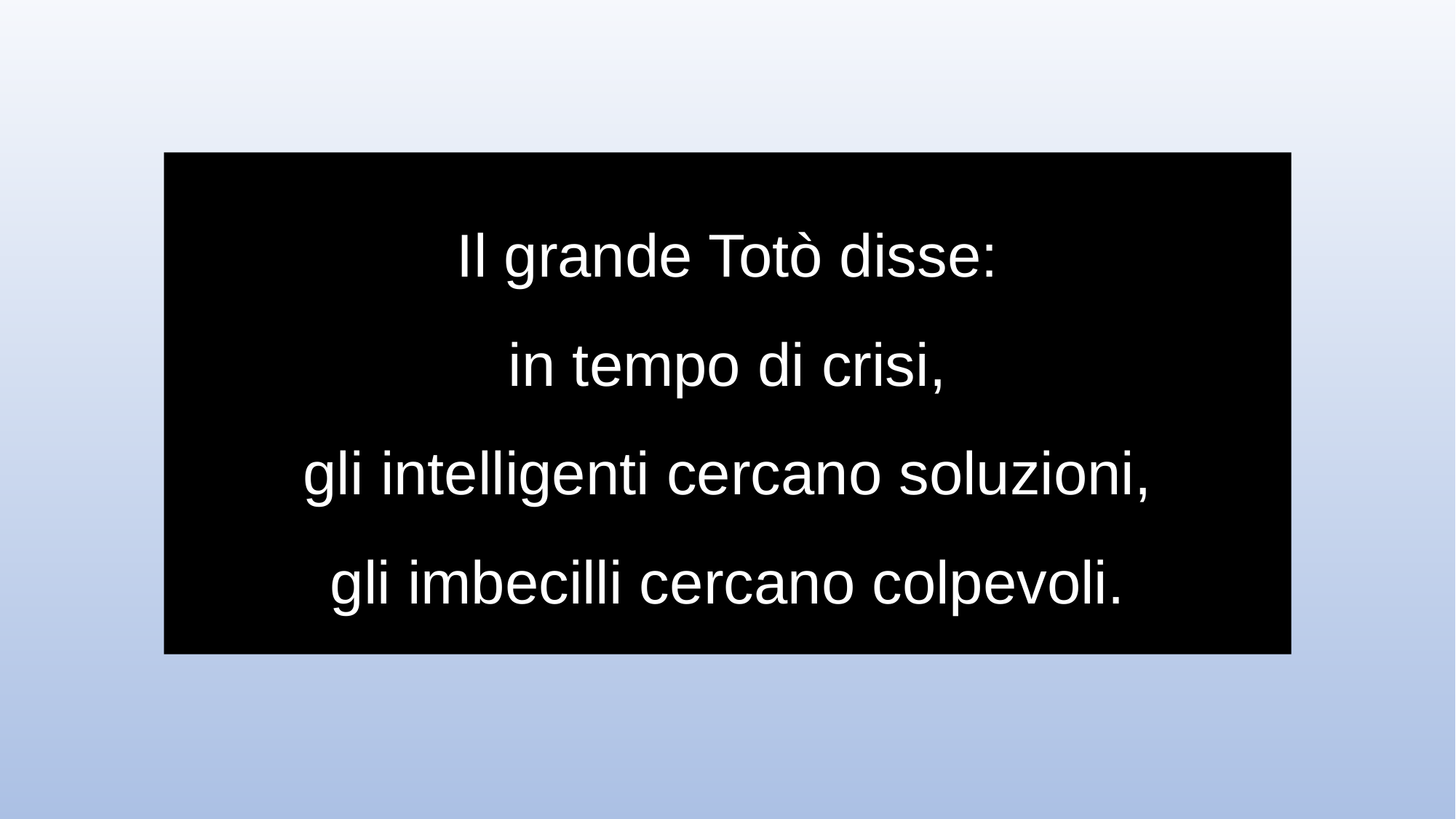

Il grande Totò disse:
in tempo di crisi,
gli intelligenti cercano soluzioni,
gli imbecilli cercano colpevoli.